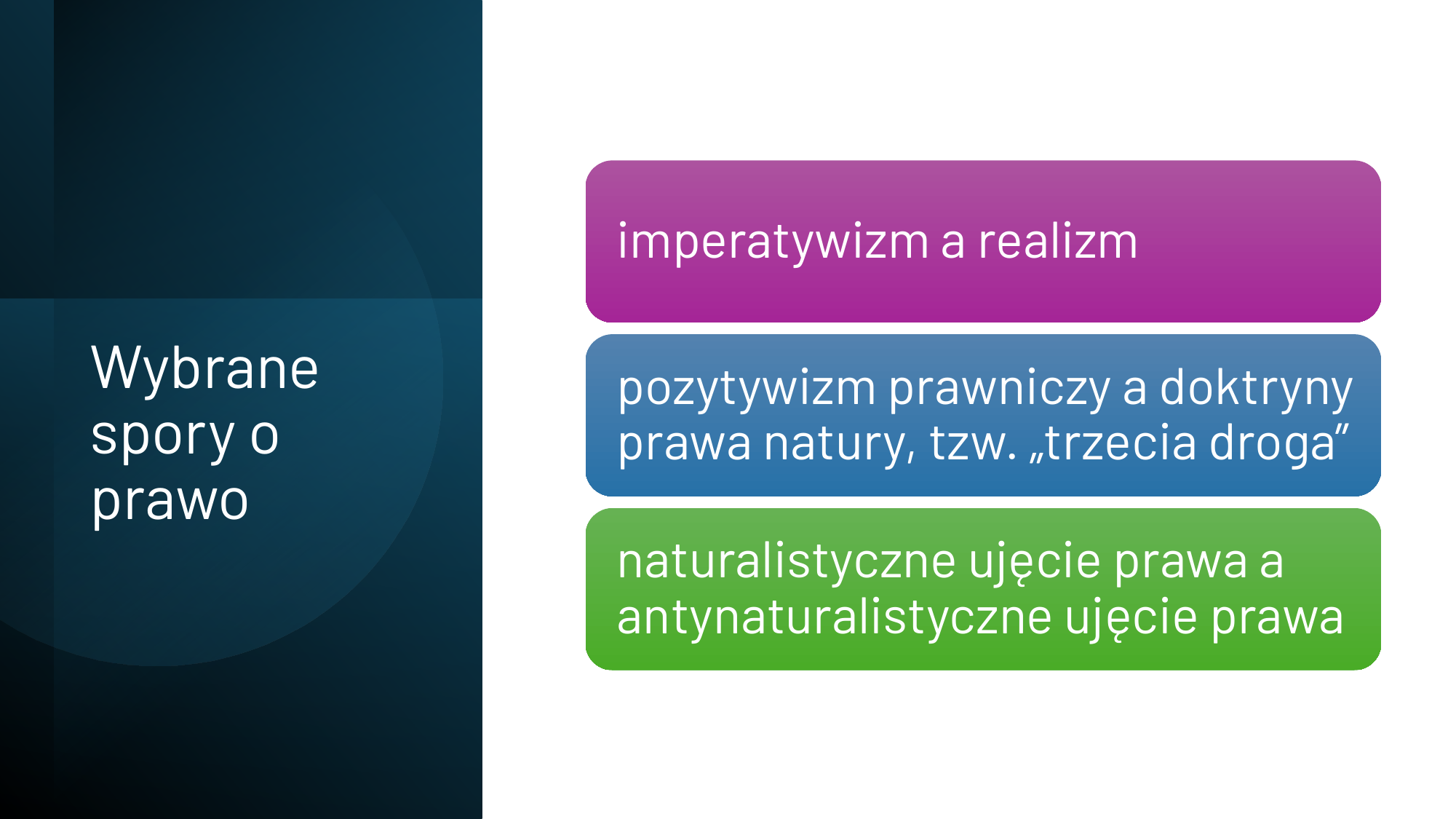

imperatywizm a realizm
pozytywizm prawniczy a doktryny prawa natury, tzw. „trzecia droga”
naturalistyczne ujęcie prawa a antynaturalistyczne ujęcie prawa

# Wybrane spory o prawo